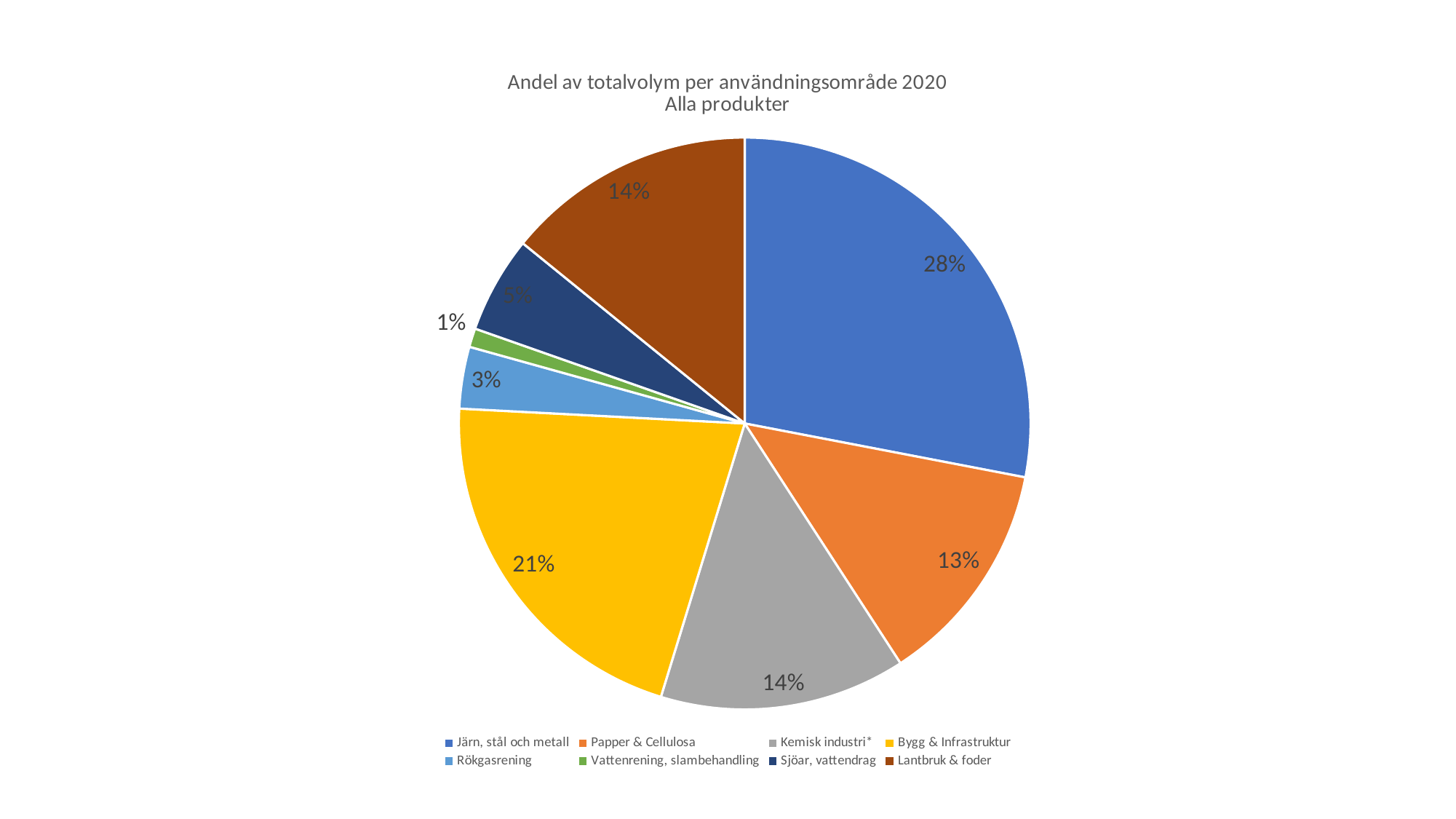

### Chart: Andel av totalvolym per användningsområde 2020
Alla produkter

| Category |  |
|---|---|
| Järn, stål och metall | 509492.826 |
| Papper & Cellulosa | 232844.51200000002 |
| Kemisk industri* | 252888.80000000002 |
| Bygg & Infrastruktur | 383535.6969999999 |
| Rökgasrening | 63463.96 |
| Vattenrening, slambehandling | 19251.45 |
| Sjöar, vattendrag | 99436.26 |
| Lantbruk & foder | 257268.31100000002 |